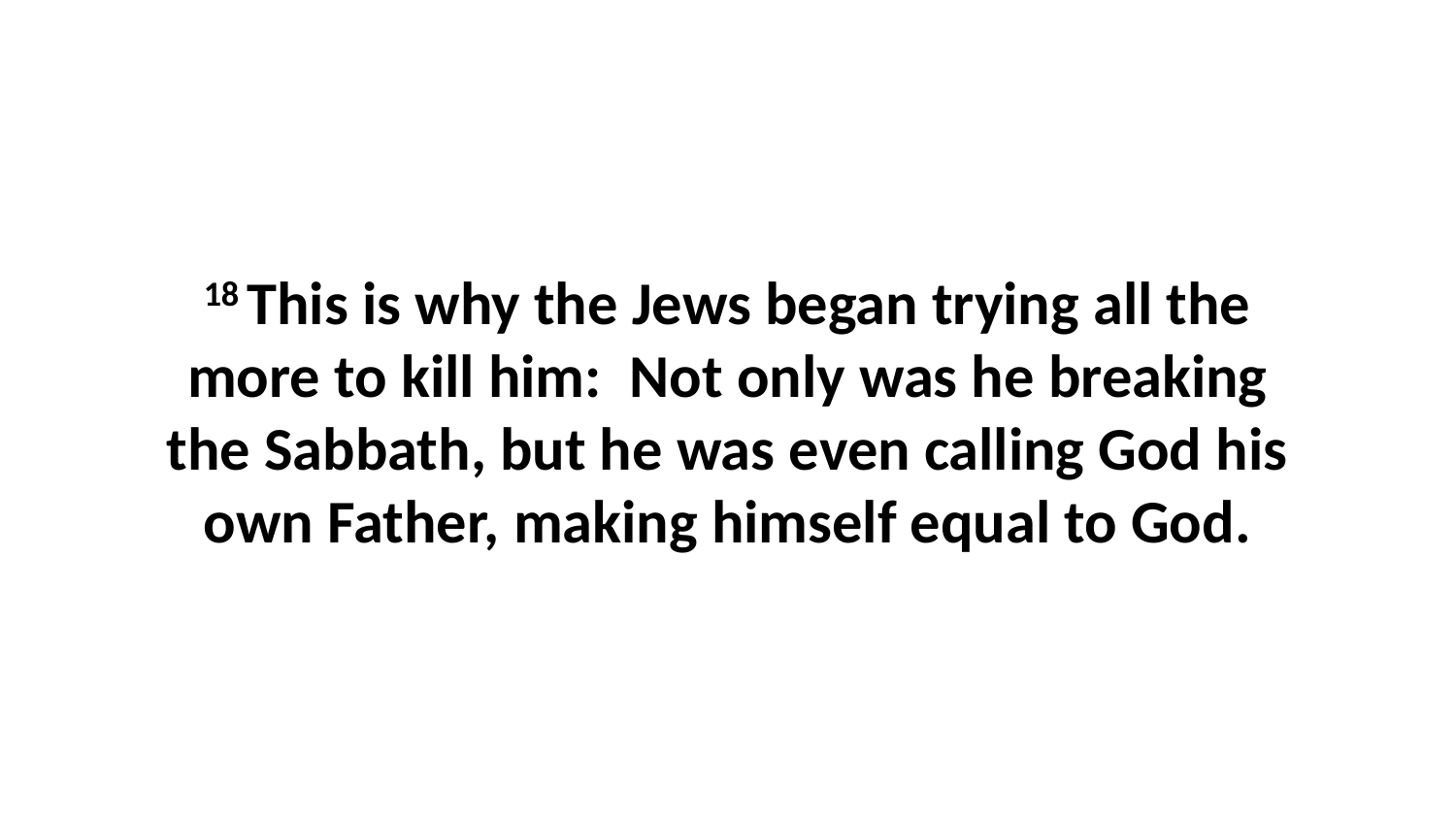

18 This is why the Jews began trying all the more to kill him:  Not only was he breaking the Sabbath, but he was even calling God his own Father, making himself equal to God.